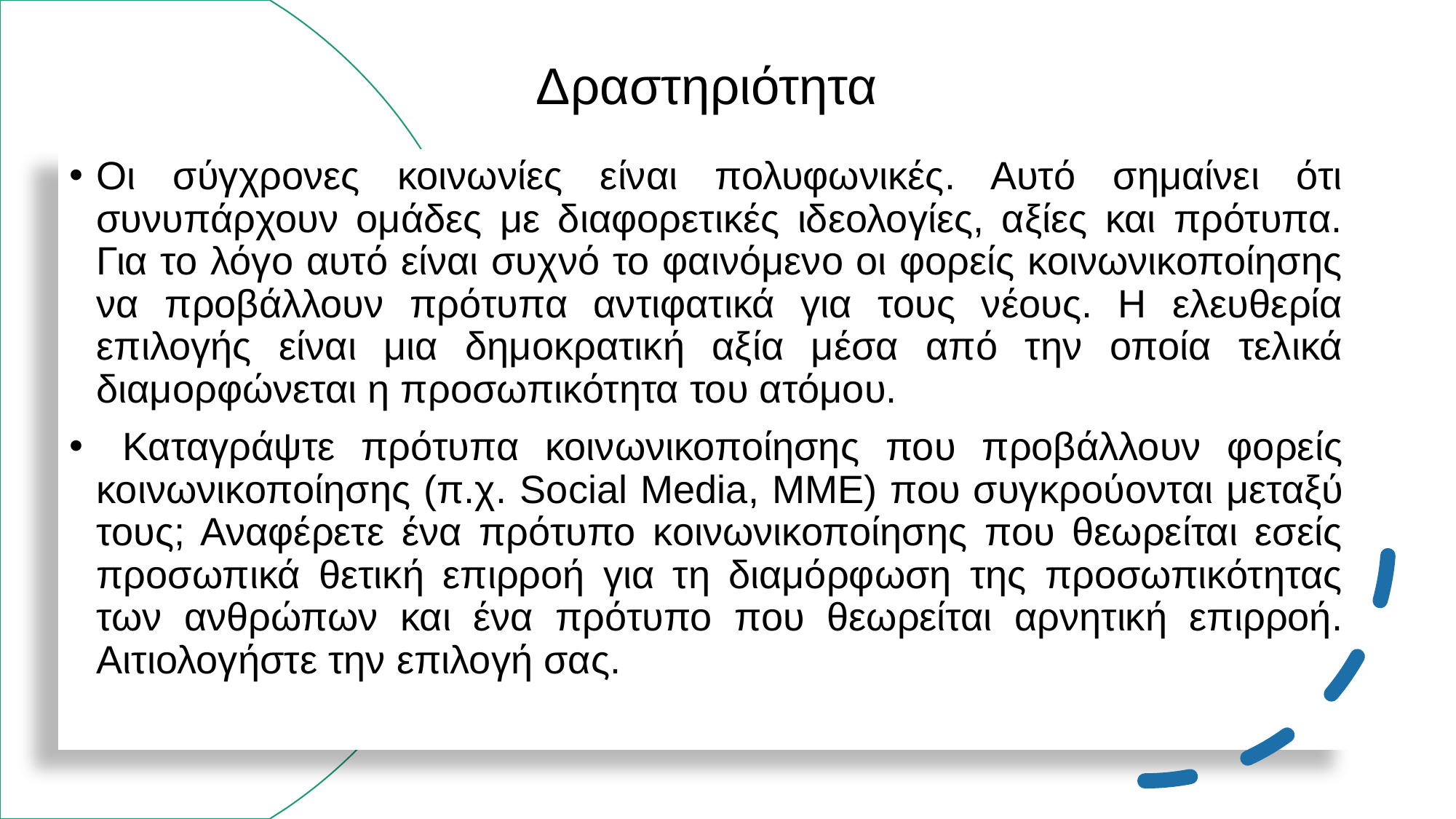

# Δραστηριότητα
Οι σύγχρονες κοινωνίες είναι πολυφωνικές. Αυτό σημαίνει ότι συνυπάρχουν ομάδες με διαφορετικές ιδεολογίες, αξίες και πρότυπα. Για το λόγο αυτό είναι συχνό το φαινόμενο οι φορείς κοινωνικοποίησης να προβάλλουν πρότυπα αντιφατικά για τους νέους. Η ελευθερία επιλογής είναι μια δημοκρατική αξία μέσα από την οποία τελικά διαμορφώνεται η προσωπικότητα του ατόμου.
 Καταγράψτε πρότυπα κοινωνικοποίησης που προβάλλουν φορείς κοινωνικοποίησης (π.χ. Social Media, ΜΜΕ) που συγκρούονται μεταξύ τους; Αναφέρετε ένα πρότυπο κοινωνικοποίησης που θεωρείται εσείς προσωπικά θετική επιρροή για τη διαμόρφωση της προσωπικότητας των ανθρώπων και ένα πρότυπο που θεωρείται αρνητική επιρροή. Αιτιολογήστε την επιλογή σας.